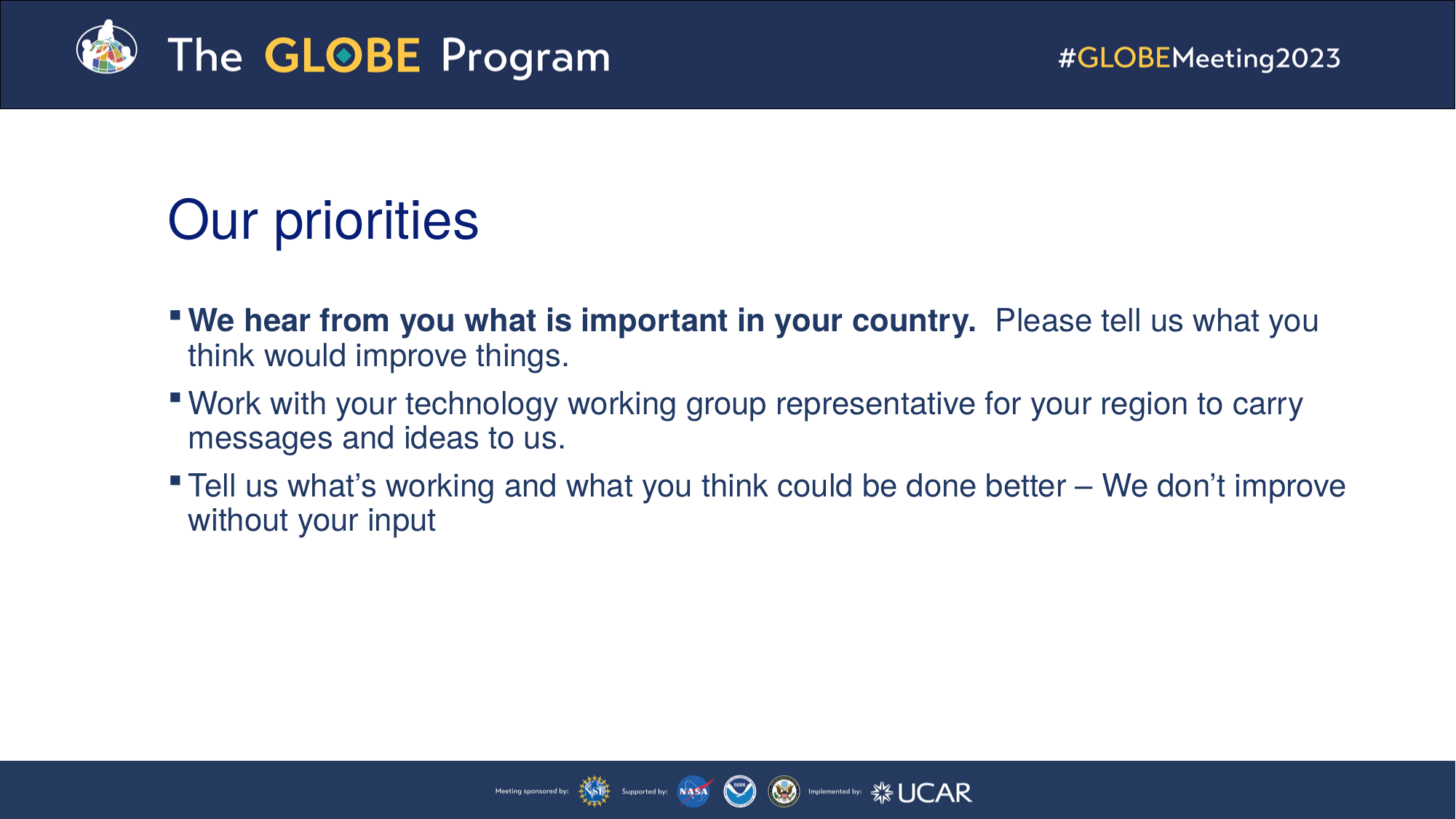

# Our priorities
We hear from you what is important in your country.  Please tell us what you think would improve things.
Work with your technology working group representative for your region to carry messages and ideas to us.
Tell us what’s working and what you think could be done better – We don’t improve without your input